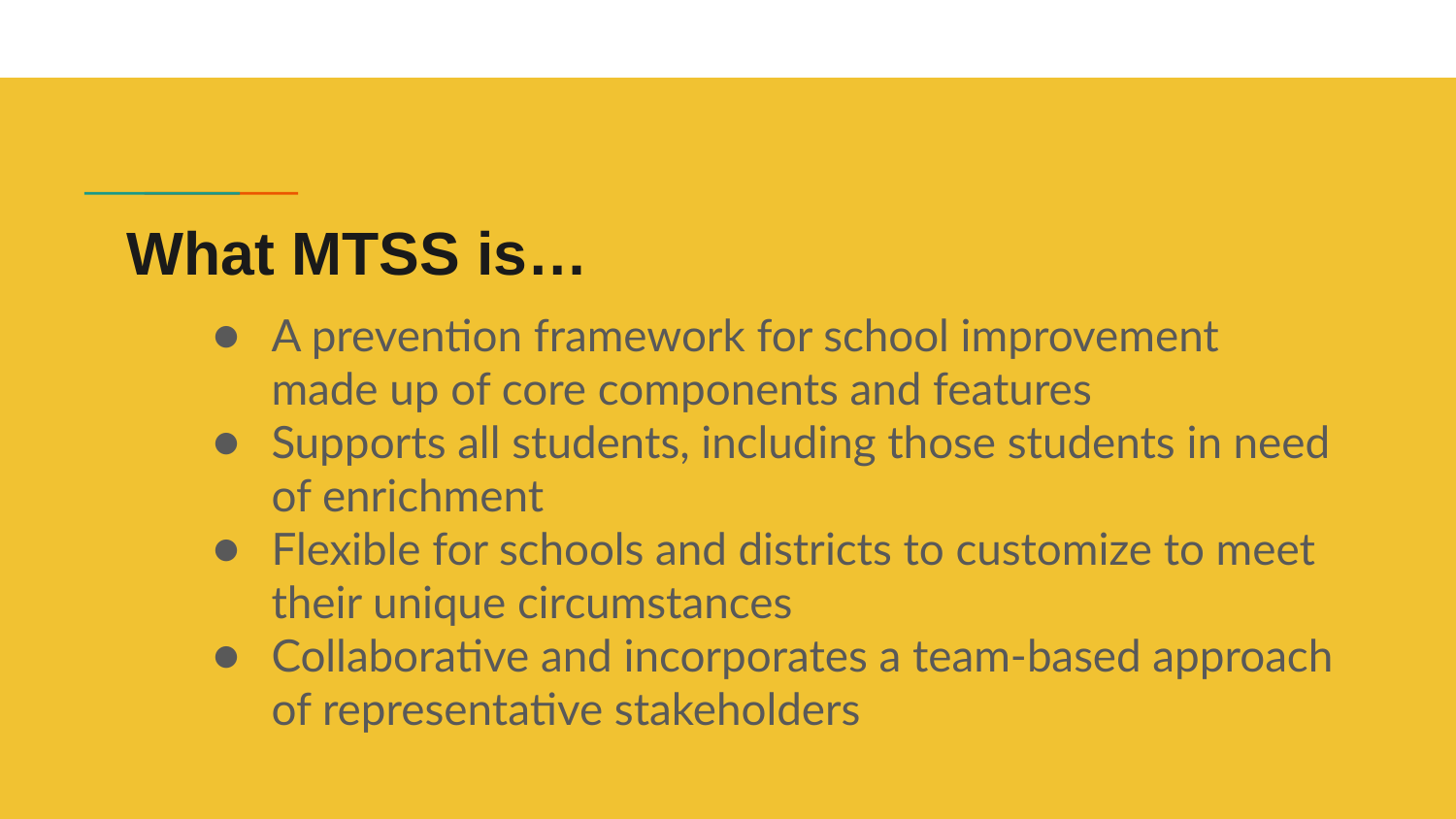

# What MTSS is…
A prevention framework for school improvement made up of core components and features
Supports all students, including those students in need of enrichment
Flexible for schools and districts to customize to meet their unique circumstances
Collaborative and incorporates a team-based approach of representative stakeholders